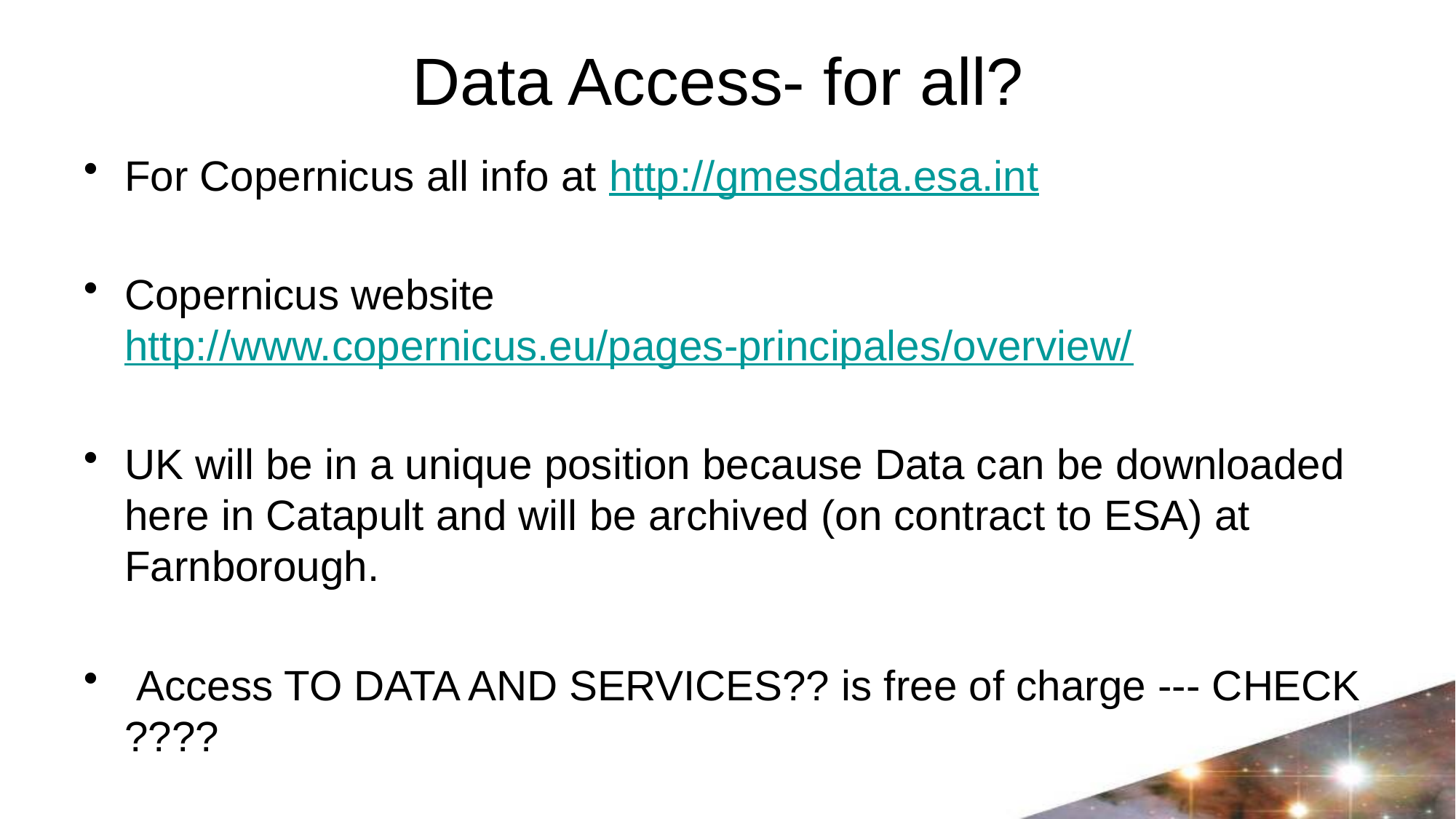

# Data Access- for all?
For Copernicus all info at http://gmesdata.esa.int

Copernicus website http://www.copernicus.eu/pages-principales/overview/

UK will be in a unique position because Data can be downloaded here in Catapult and will be archived (on contract to ESA) at Farnborough.

 Access TO DATA AND SERVICES?? is free of charge --- CHECK ????